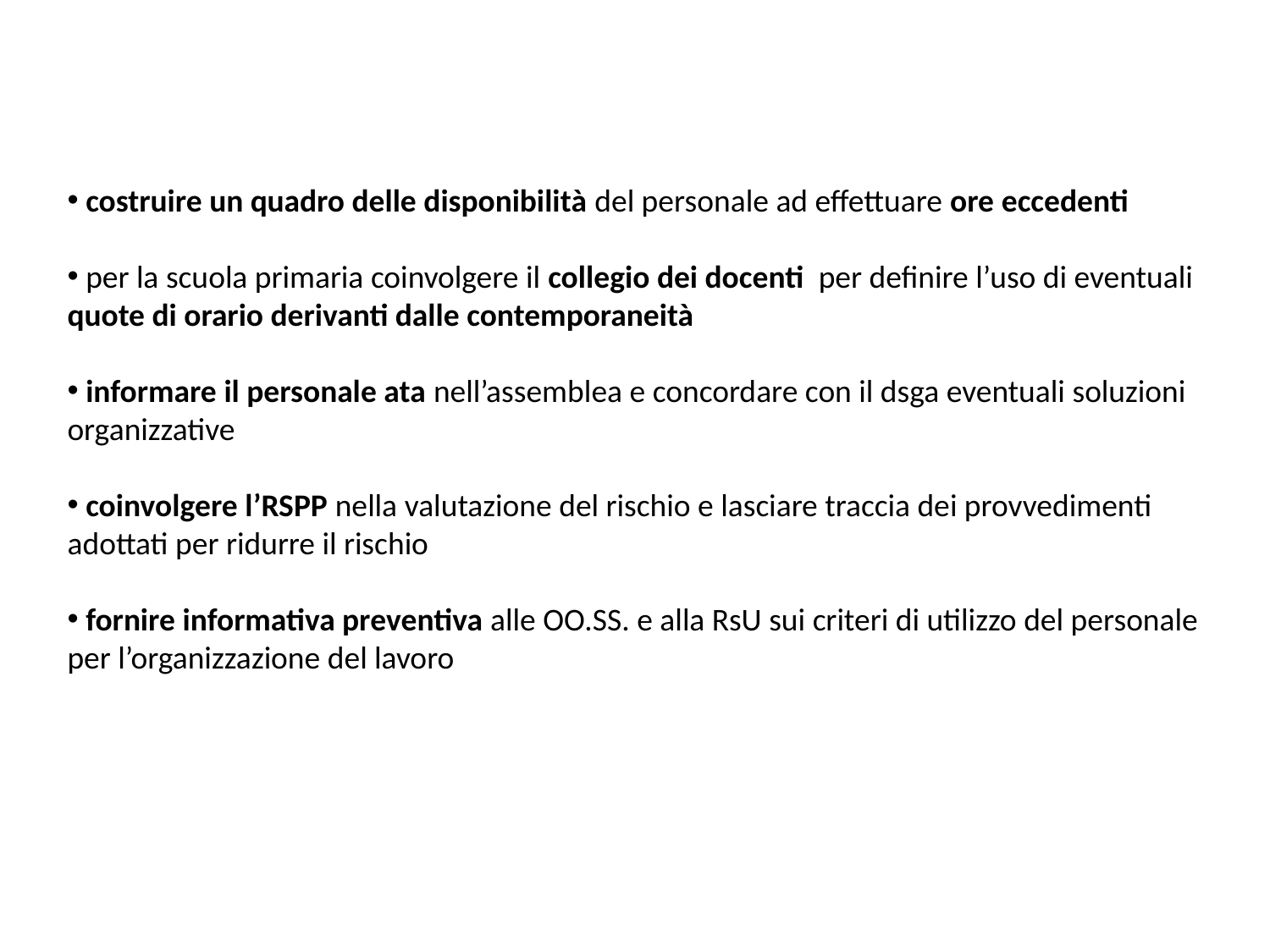

costruire un quadro delle disponibilità del personale ad effettuare ore eccedenti

 per la scuola primaria coinvolgere il collegio dei docenti  per definire l’uso di eventuali quote di orario derivanti dalle contemporaneità

 informare il personale ata nell’assemblea e concordare con il dsga eventuali soluzioni organizzative

 coinvolgere l’RSPP nella valutazione del rischio e lasciare traccia dei provvedimenti adottati per ridurre il rischio

 fornire informativa preventiva alle OO.SS. e alla RsU sui criteri di utilizzo del personale per l’organizzazione del lavoro